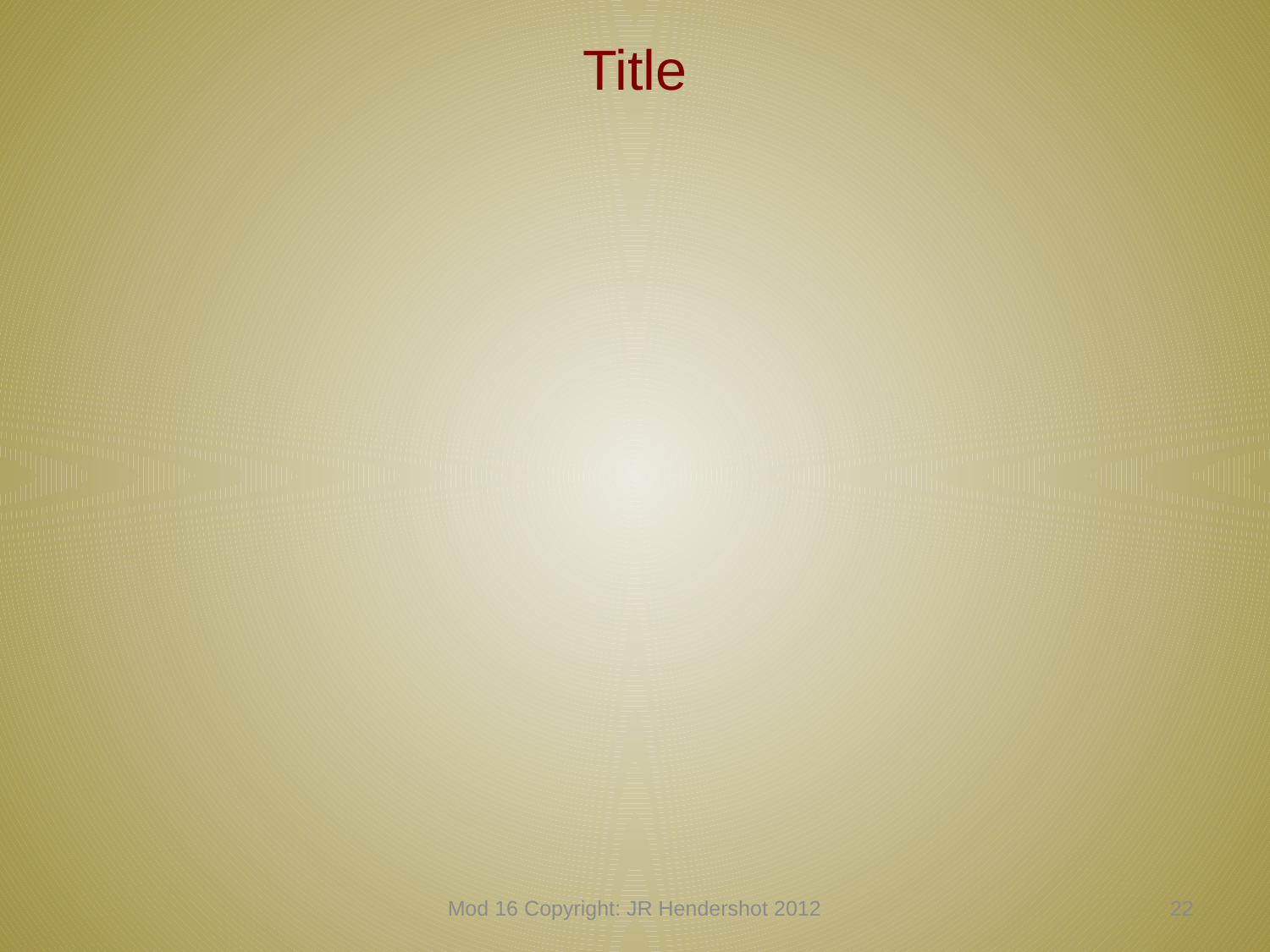

# Title
Mod 16 Copyright: JR Hendershot 2012
22